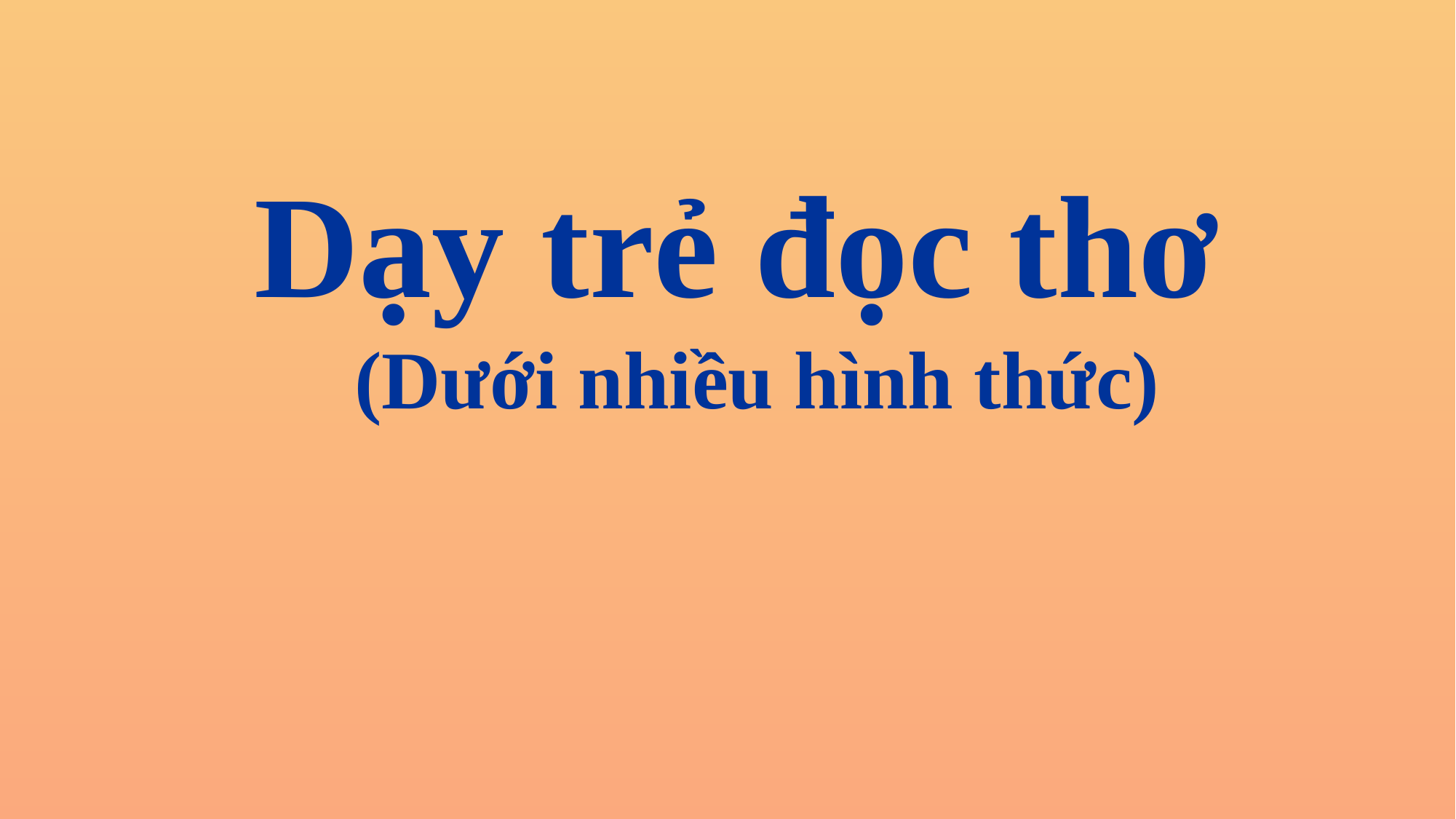

Dạy trẻ đọc thơ
(Dưới nhiều hình thức)